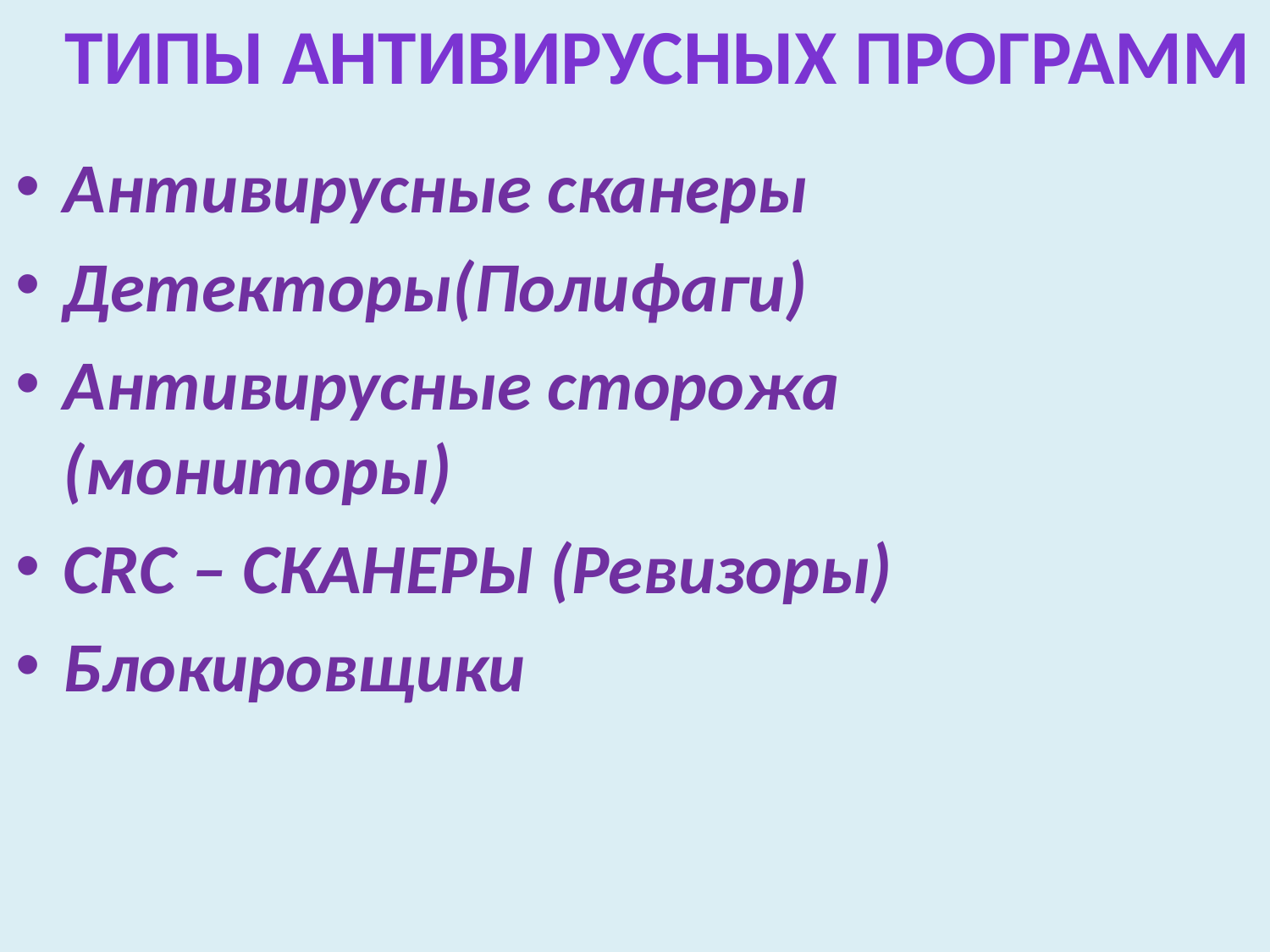

Типы антивирусных программ
Антивирусные сканеры
Детекторы(Полифаги)
Антивирусные сторожа (мониторы)
CRC – СКАНЕРЫ (Ревизоры)
Блокировщики